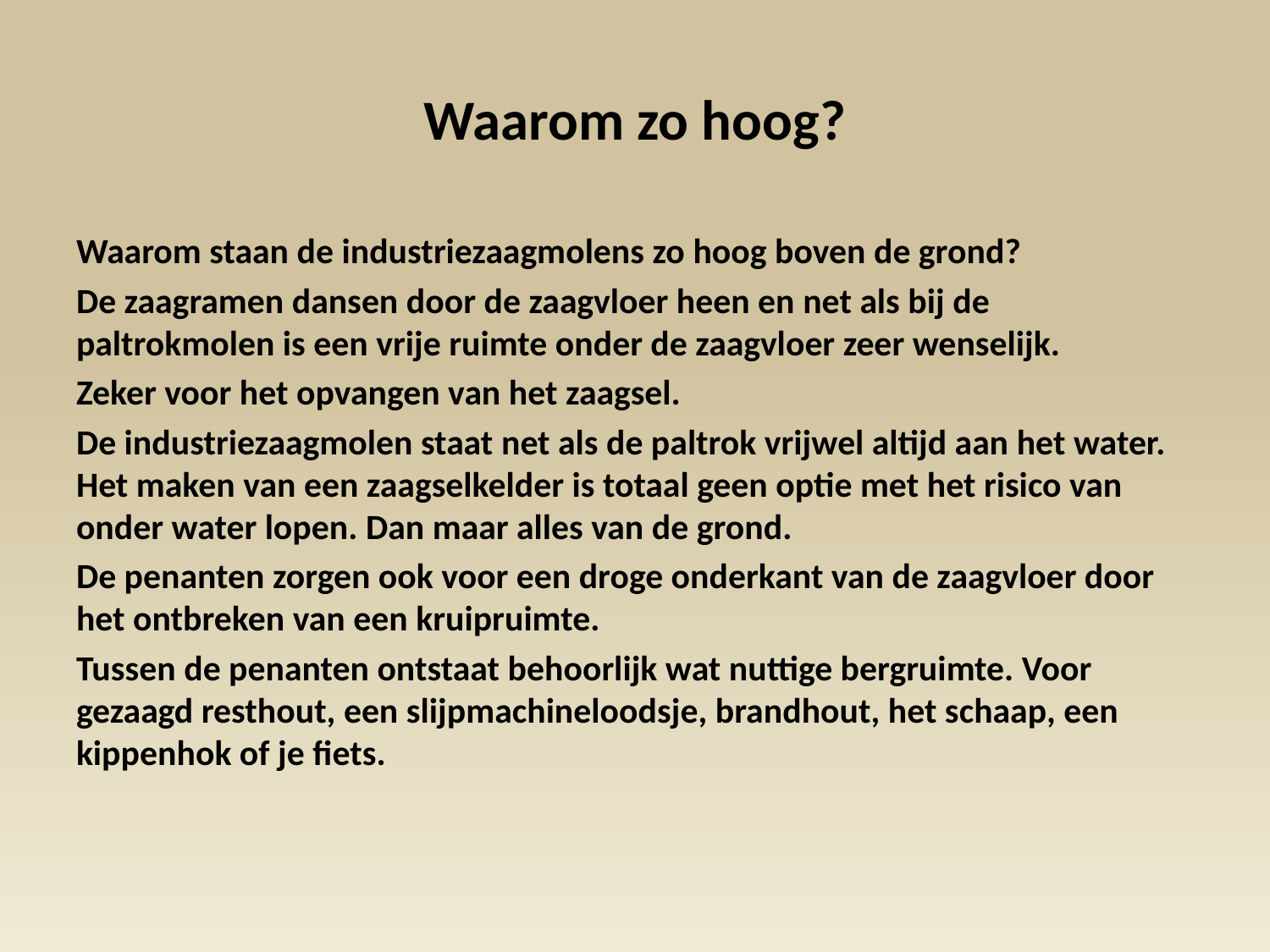

# Waarom zo hoog?
Waarom staan de industriezaagmolens zo hoog boven de grond?
De zaagramen dansen door de zaagvloer heen en net als bij de paltrokmolen is een vrije ruimte onder de zaagvloer zeer wenselijk.
Zeker voor het opvangen van het zaagsel.
De industriezaagmolen staat net als de paltrok vrijwel altijd aan het water. Het maken van een zaagselkelder is totaal geen optie met het risico van onder water lopen. Dan maar alles van de grond.
De penanten zorgen ook voor een droge onderkant van de zaagvloer door het ontbreken van een kruipruimte.
Tussen de penanten ontstaat behoorlijk wat nuttige bergruimte. Voor gezaagd resthout, een slijpmachineloodsje, brandhout, het schaap, een kippenhok of je fiets.